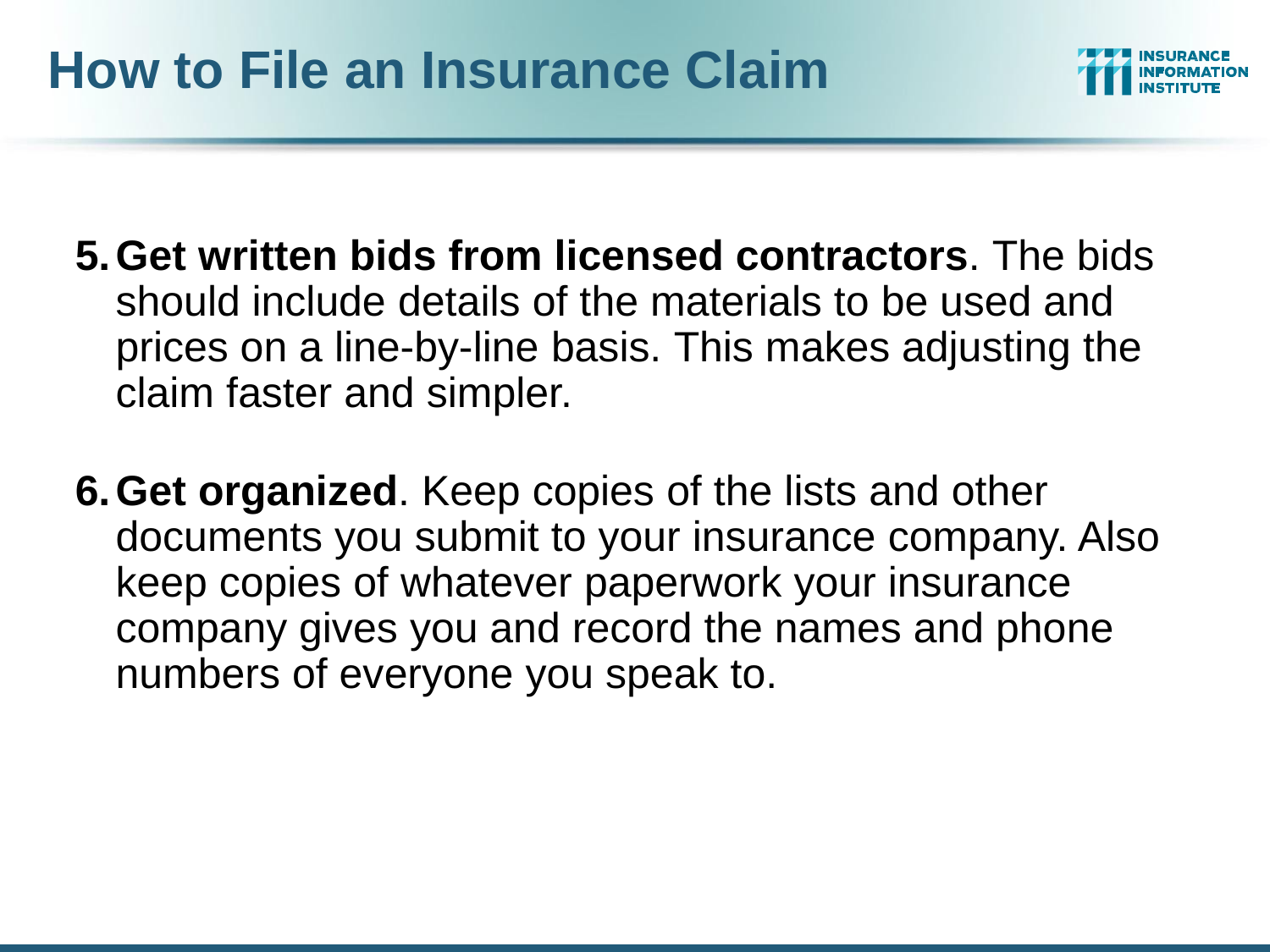

# How to File an Insurance Claim
Get written bids from licensed contractors. The bids should include details of the materials to be used and prices on a line-by-line basis. This makes adjusting the claim faster and simpler.

Get organized. Keep copies of the lists and other documents you submit to your insurance company. Also keep copies of whatever paperwork your insurance company gives you and record the names and phone numbers of everyone you speak to.
32